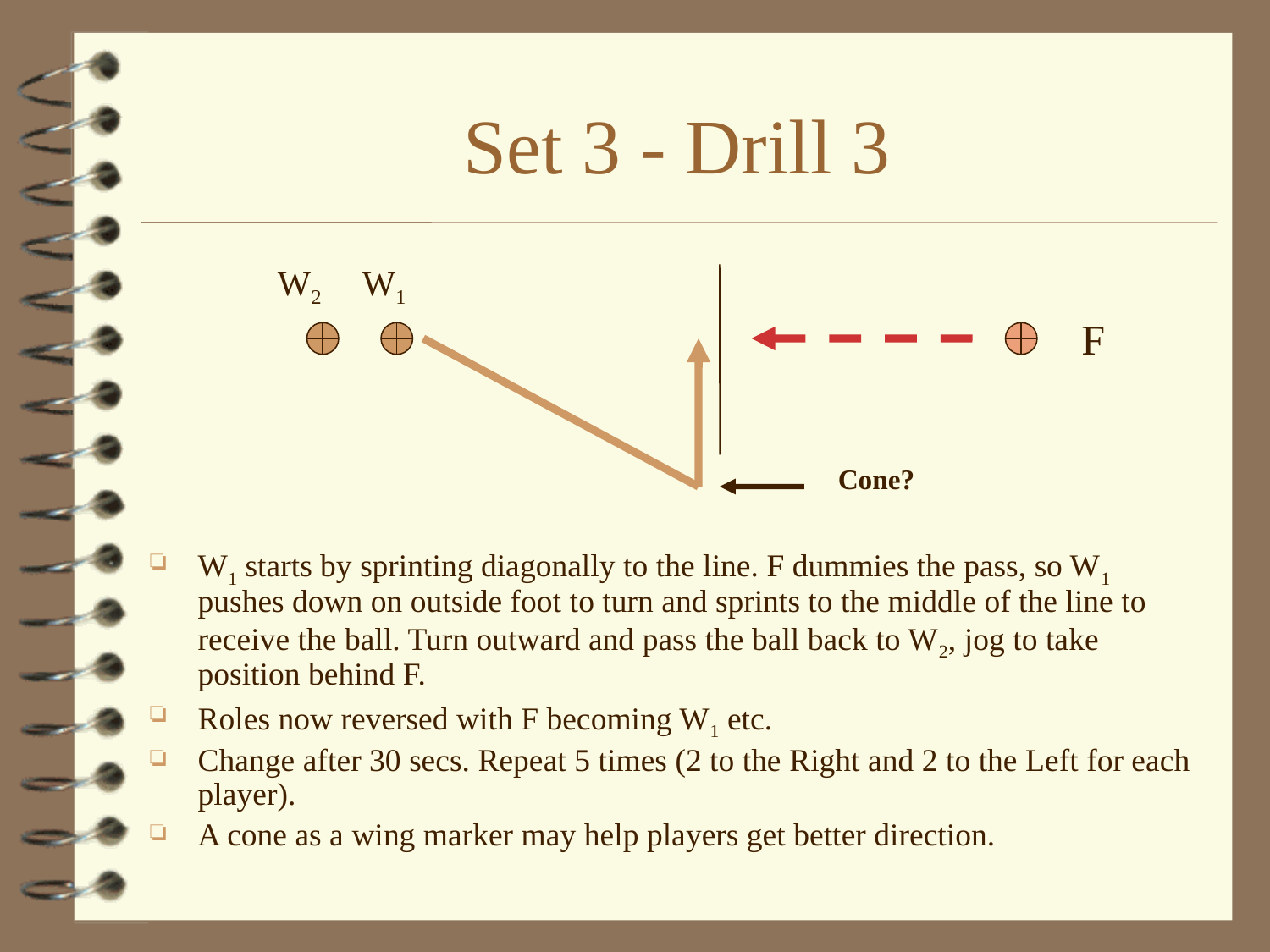

# Set 3 - Drill 3
W2
W1

F

Cone?

W1 starts by sprinting diagonally to the line. F dummies the pass, so W1 pushes down on outside foot to turn and sprints to the middle of the line to receive the ball. Turn outward and pass the ball back to W2, jog to take position behind F.
Roles now reversed with F becoming W1 etc.
Change after 30 secs. Repeat 5 times (2 to the Right and 2 to the Left for each player).
A cone as a wing marker may help players get better direction.